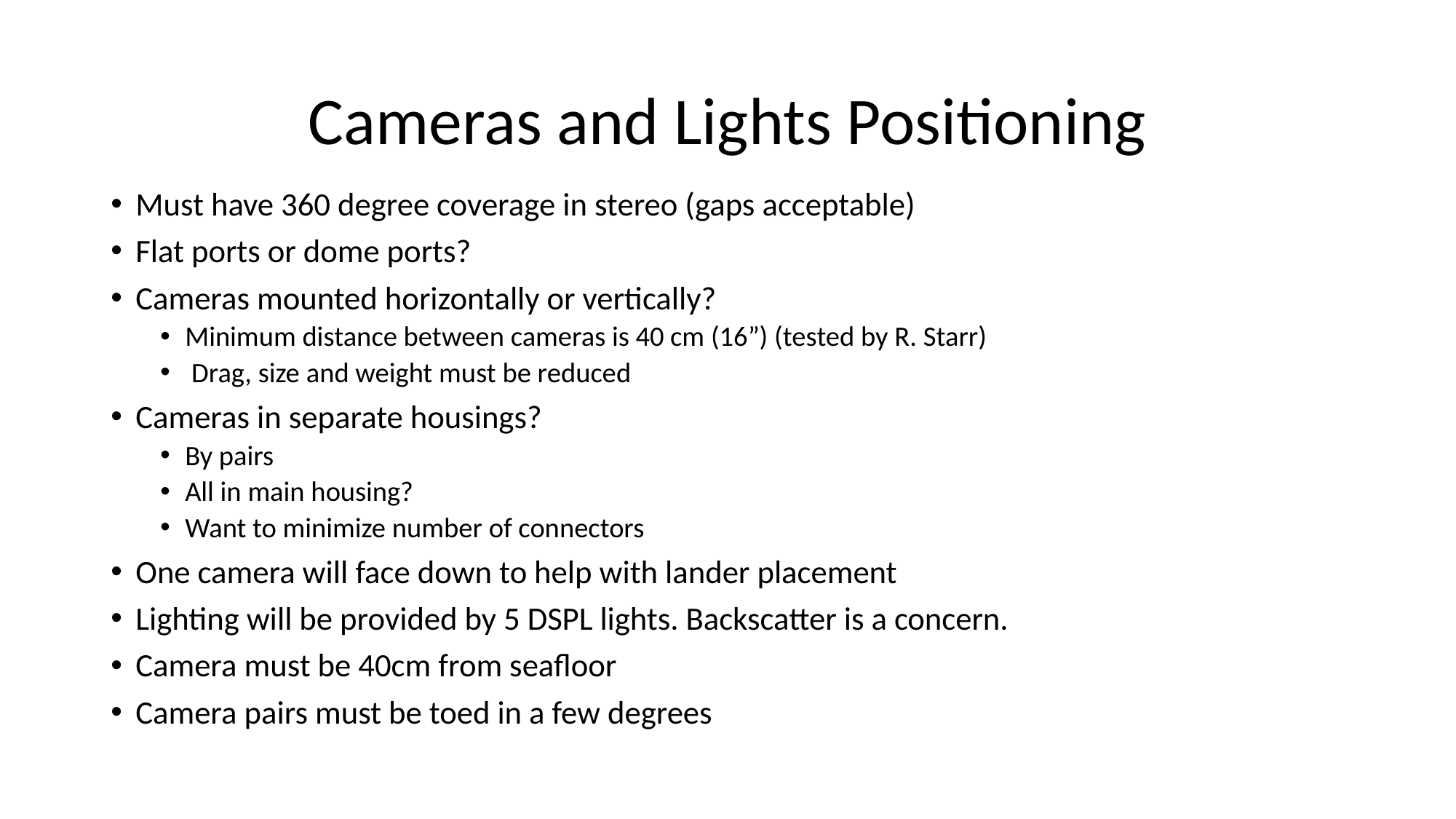

# Cameras and Lights Positioning
Must have 360 degree coverage in stereo (gaps acceptable)
Flat ports or dome ports?
Cameras mounted horizontally or vertically?
Minimum distance between cameras is 40 cm (16”) (tested by R. Starr)
 Drag, size and weight must be reduced
Cameras in separate housings?
By pairs
All in main housing?
Want to minimize number of connectors
One camera will face down to help with lander placement
Lighting will be provided by 5 DSPL lights. Backscatter is a concern.
Camera must be 40cm from seafloor
Camera pairs must be toed in a few degrees